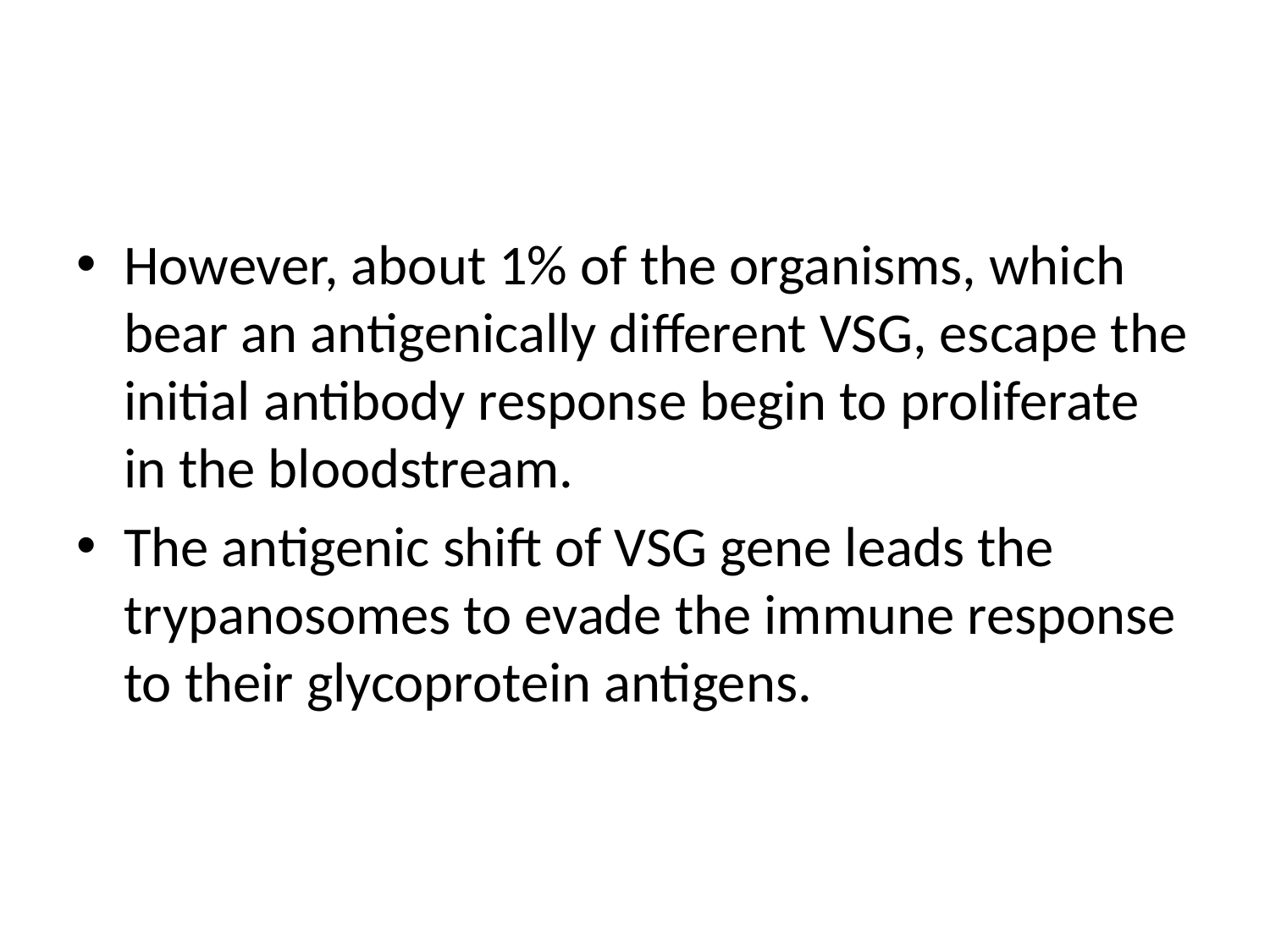

However, about 1% of the organisms, which bear an antigenically different VSG, escape the initial antibody response begin to proliferate in the bloodstream.
The antigenic shift of VSG gene leads the trypanosomes to evade the immune response to their glycoprotein antigens.